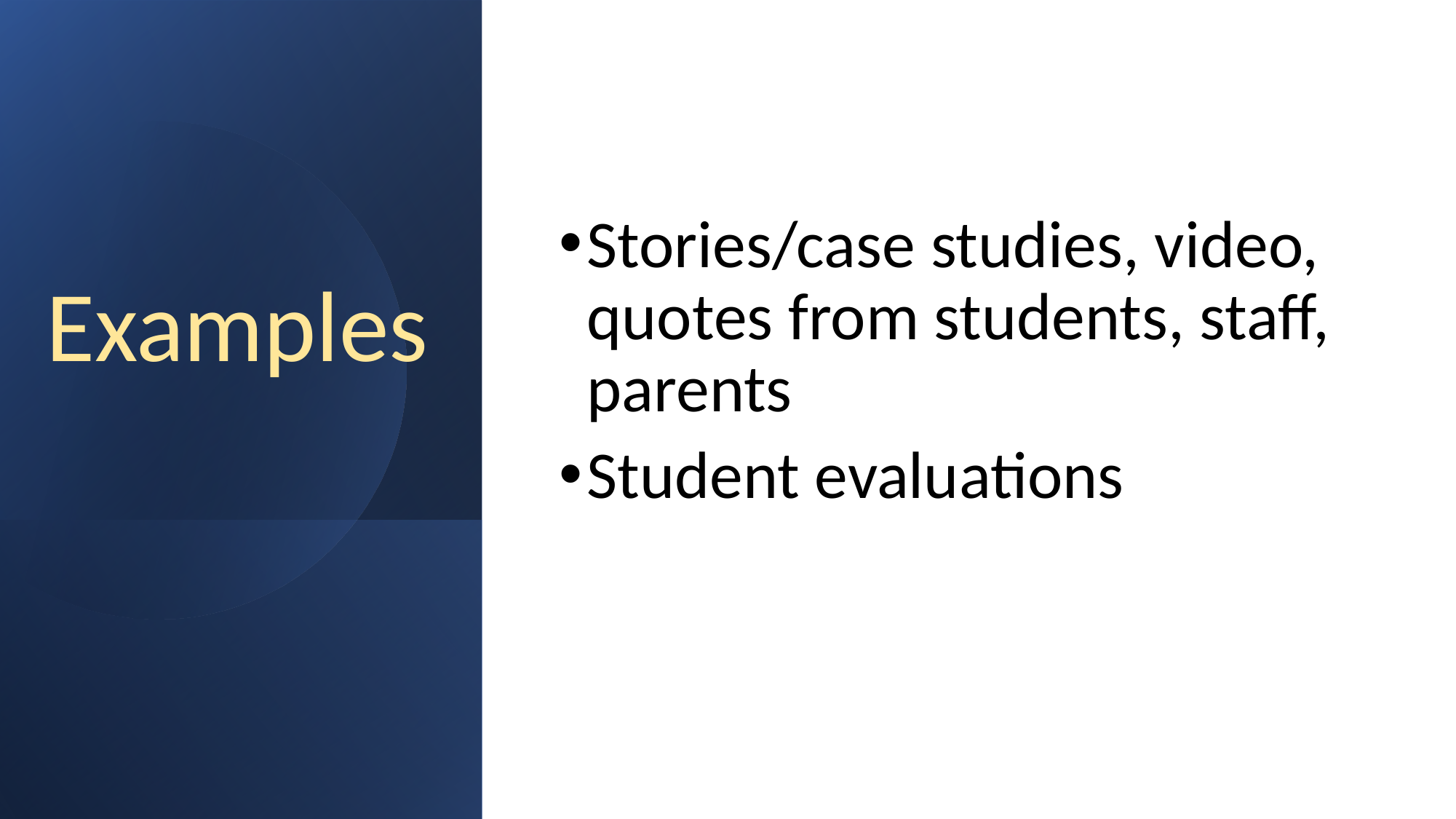

# Examples

Stories/case studies, video, quotes from students, staff, parents
Student evaluations